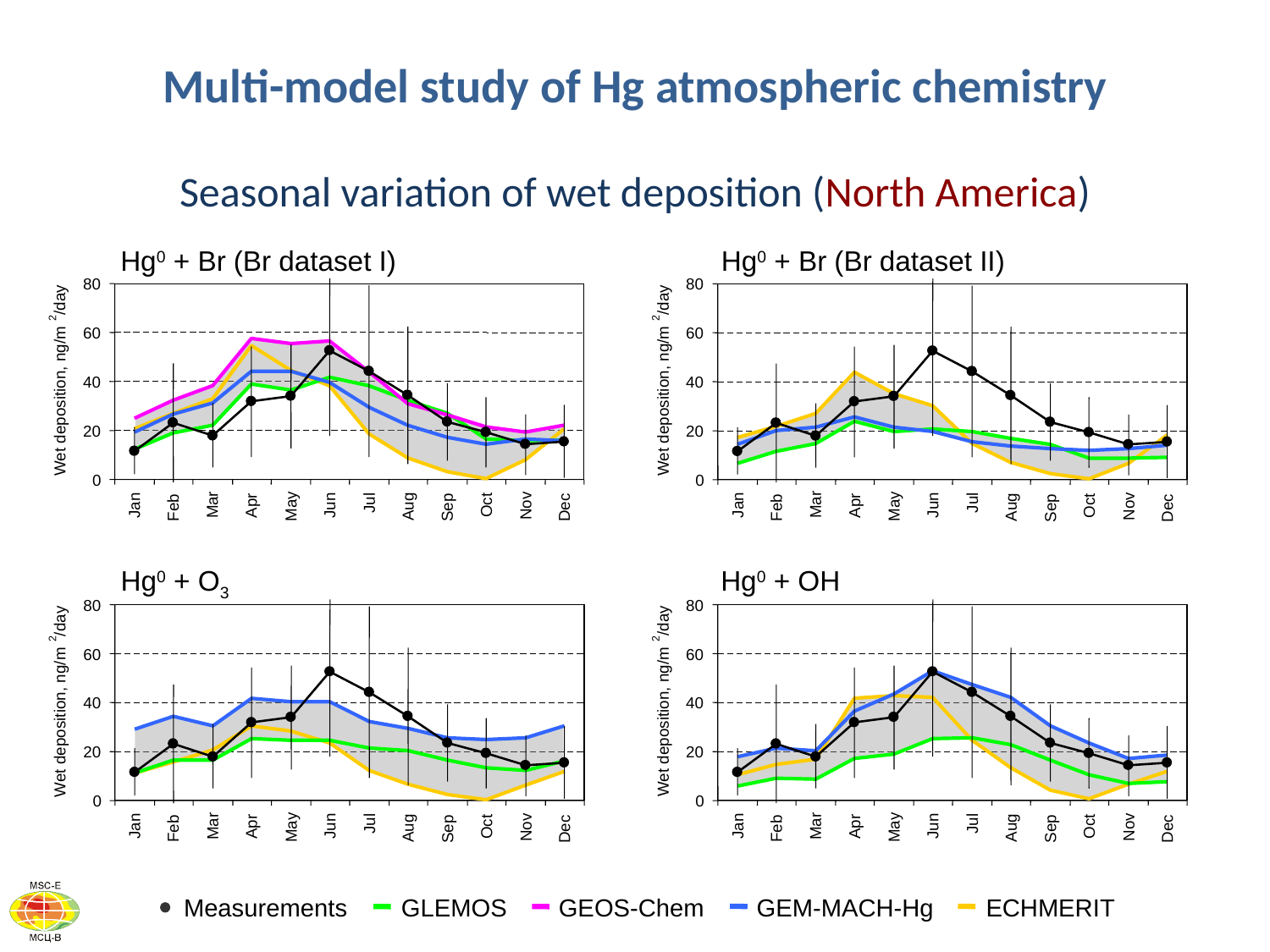

Multi-model study of Hg atmospheric chemistry
Seasonal variation of wet deposition (North America)
Hg0 + Br (Br dataset I)
80

/day
2
60

40

Wet deposition, ng/m
20

0

Jul
Mar
Jan
Jun
Oct
Apr
Nov
May
Aug
Feb
Sep
Dec
Hg0 + Br (Br dataset II)
80

/day
2
60

40

Wet deposition, ng/m
20

0

Jul
Mar
Jan
Jun
Apr
Oct
May
Nov
Aug
Feb
Sep
Dec
Hg0 + O3
80

/day
2
60

40

Wet deposition, ng/m
20

0

Jul
Mar
Jan
Jun
Apr
Oct
May
Nov
Aug
Feb
Sep
Dec
Hg0 + OH
80

/day
2
60

40

Wet deposition, ng/m
20

0

Jul
Mar
Jan
Jun
Oct
Apr
Nov
May
Aug
Feb
Sep
Dec

Measurements

GLEMOS
GEOS-Chem
GEM-MACH-Hg
ECHMERIT